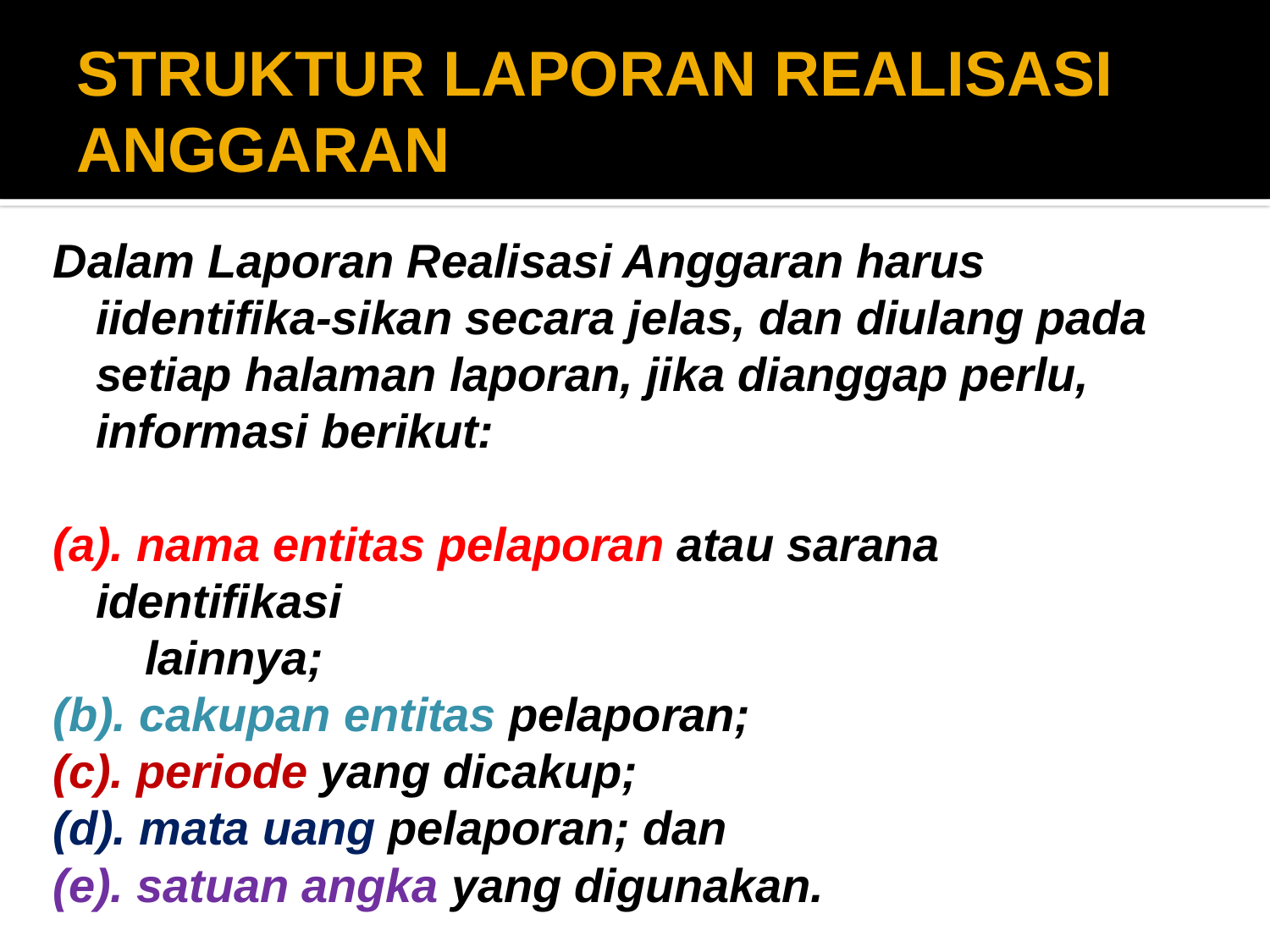

# STRUKTUR LAPORAN REALISASI ANGGARAN
Dalam Laporan Realisasi Anggaran harus iidentifika-sikan secara jelas, dan diulang pada setiap halaman laporan, jika dianggap perlu, informasi berikut:

(a). nama entitas pelaporan atau sarana identifikasi
       lainnya;
(b). cakupan entitas pelaporan;
(c). periode yang dicakup;
(d). mata uang pelaporan; dan
(e). satuan angka yang digunakan.